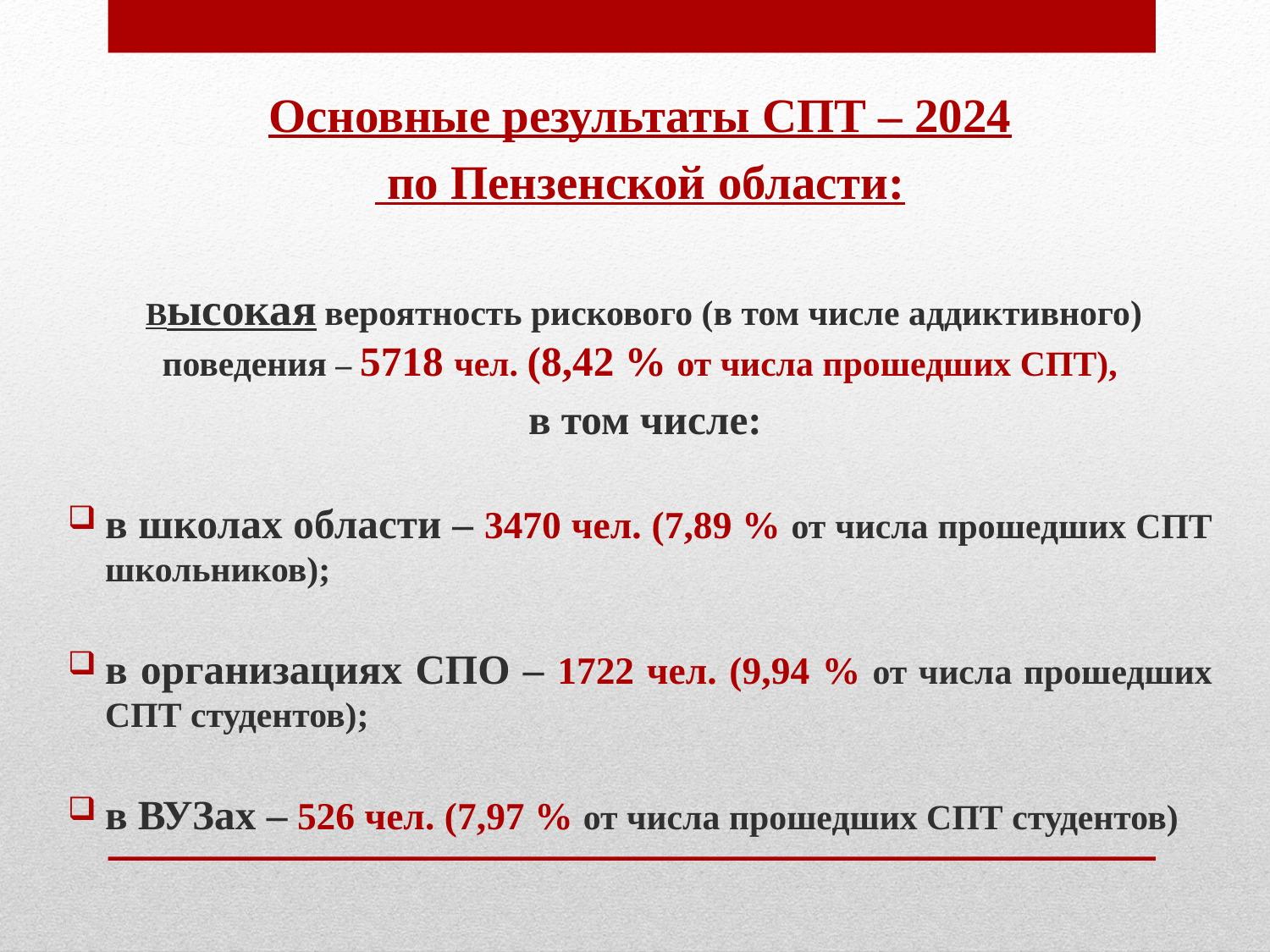

Основные результаты СПТ – 2024
 по Пензенской области:

 Высокая вероятность рискового (в том числе аддиктивного) поведения – 5718 чел. (8,42 % от числа прошедших СПТ),
 в том числе:

	в школах области – 3470 чел. (7,89 % от числа прошедших СПТ школьников);

	в организациях СПО – 1722 чел. (9,94 % от числа прошедших СПТ студентов);

	в ВУЗах – 526 чел. (7,97 % от числа прошедших СПТ студентов)